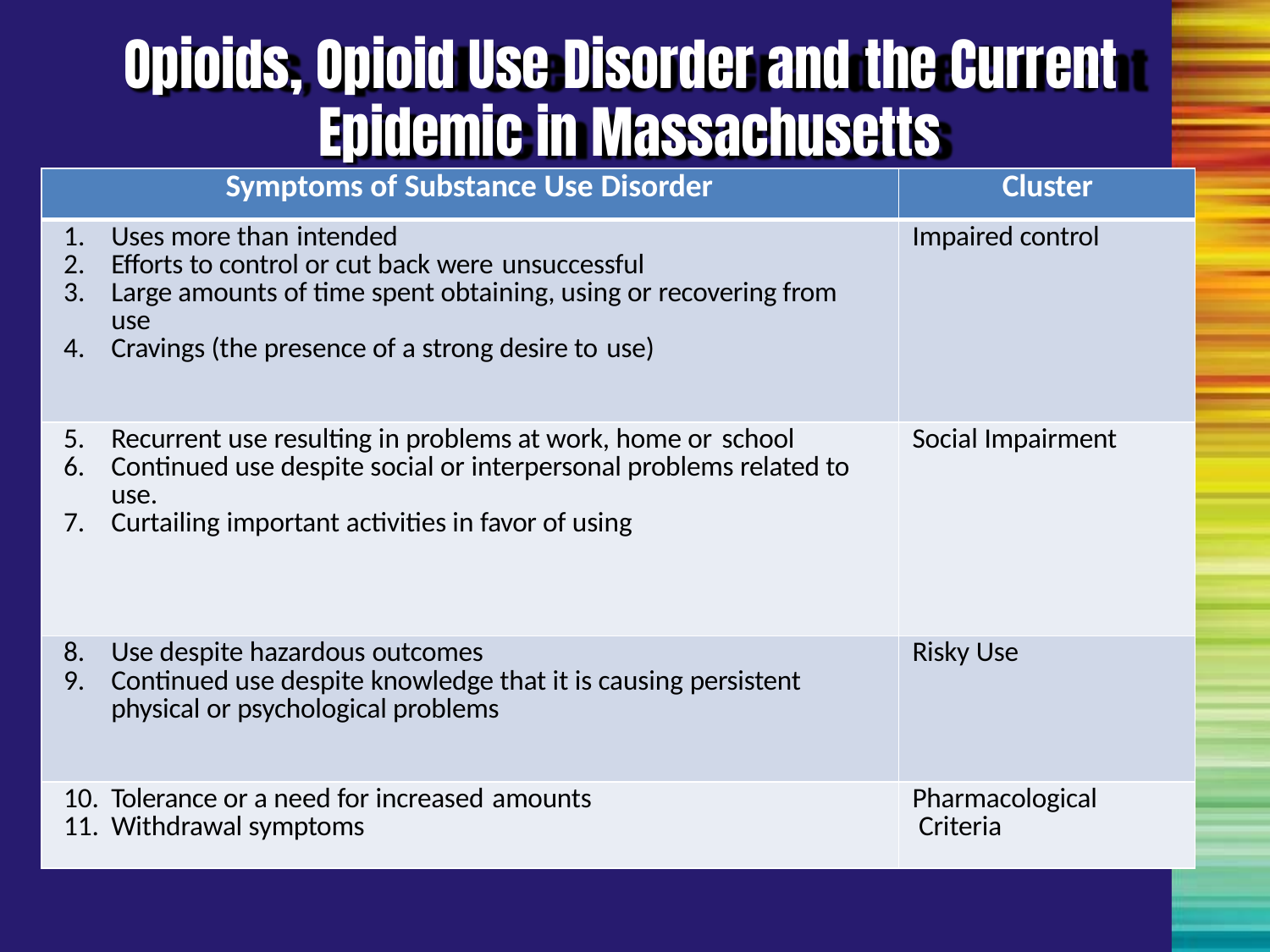

# Opioids, Opioid Use Disorder and the Current  Epidemic in Massachusetts

| Symptoms of Substance Use Disorder | Cluster |
| --- | --- |
| Uses more than intended Efforts to control or cut back were unsuccessful Large amounts of time spent obtaining, using or recovering from use Cravings (the presence of a strong desire to use) | Impaired control |
| Recurrent use resulting in problems at work, home or school Continued use despite social or interpersonal problems related to use. Curtailing important activities in favor of using | Social Impairment |
| Use despite hazardous outcomes Continued use despite knowledge that it is causing persistent physical or psychological problems | Risky Use |
| Tolerance or a need for increased amounts Withdrawal symptoms | Pharmacological Criteria |